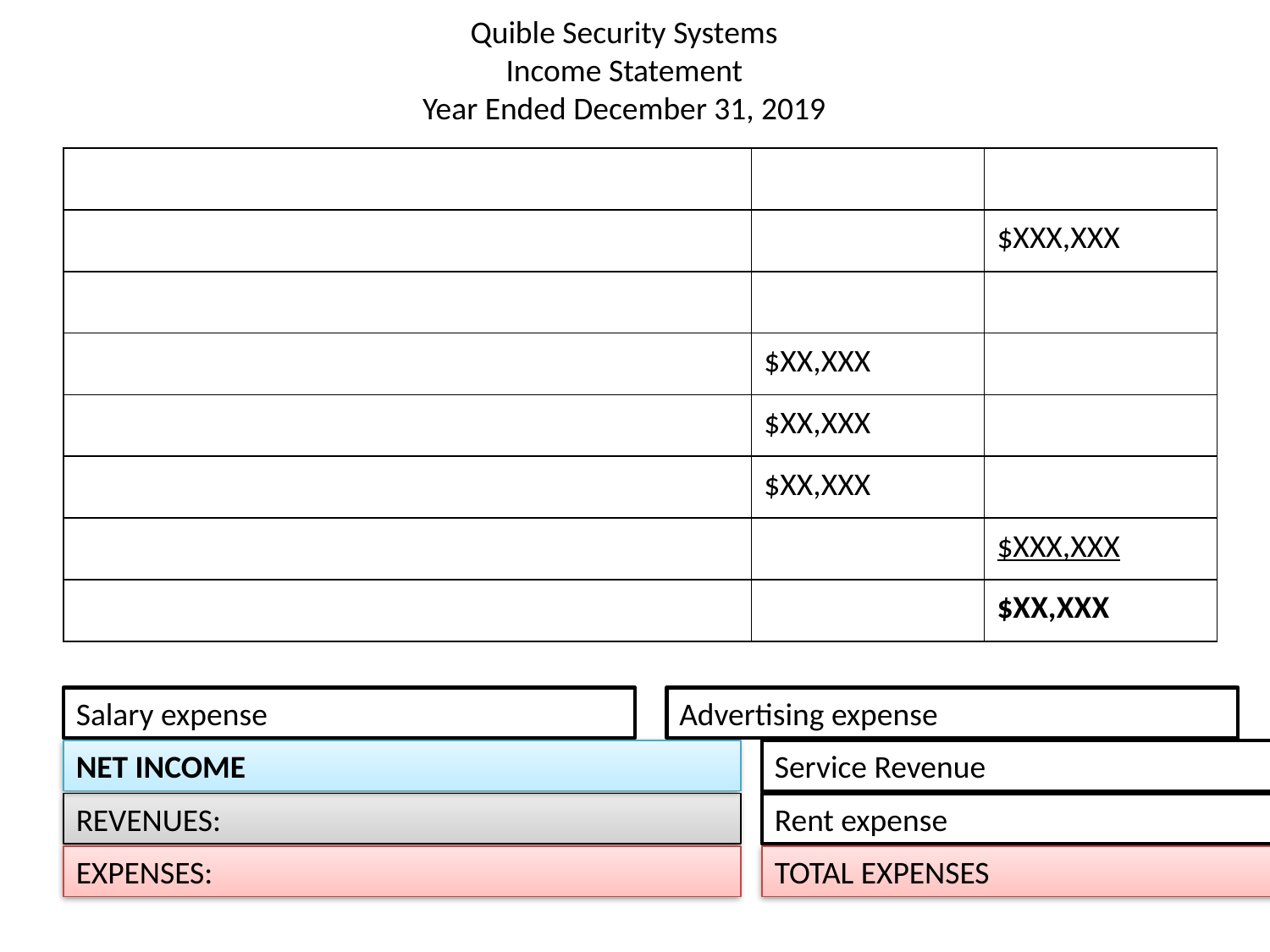

# Quible Security Systems Income Statement Year Ended December 31, 2019
|  |  |  |
| --- | --- | --- |
|  |  | $XXX,XXX |
|  |  |  |
|  | $XX,XXX |  |
|  | $XX,XXX |  |
|  | $XX,XXX |  |
|  |  | $XXX,XXX |
|  |  | $XX,XXX |
Salary expense
Advertising expense
NET INCOME
Service Revenue
REVENUES:
Rent expense
EXPENSES:
TOTAL EXPENSES